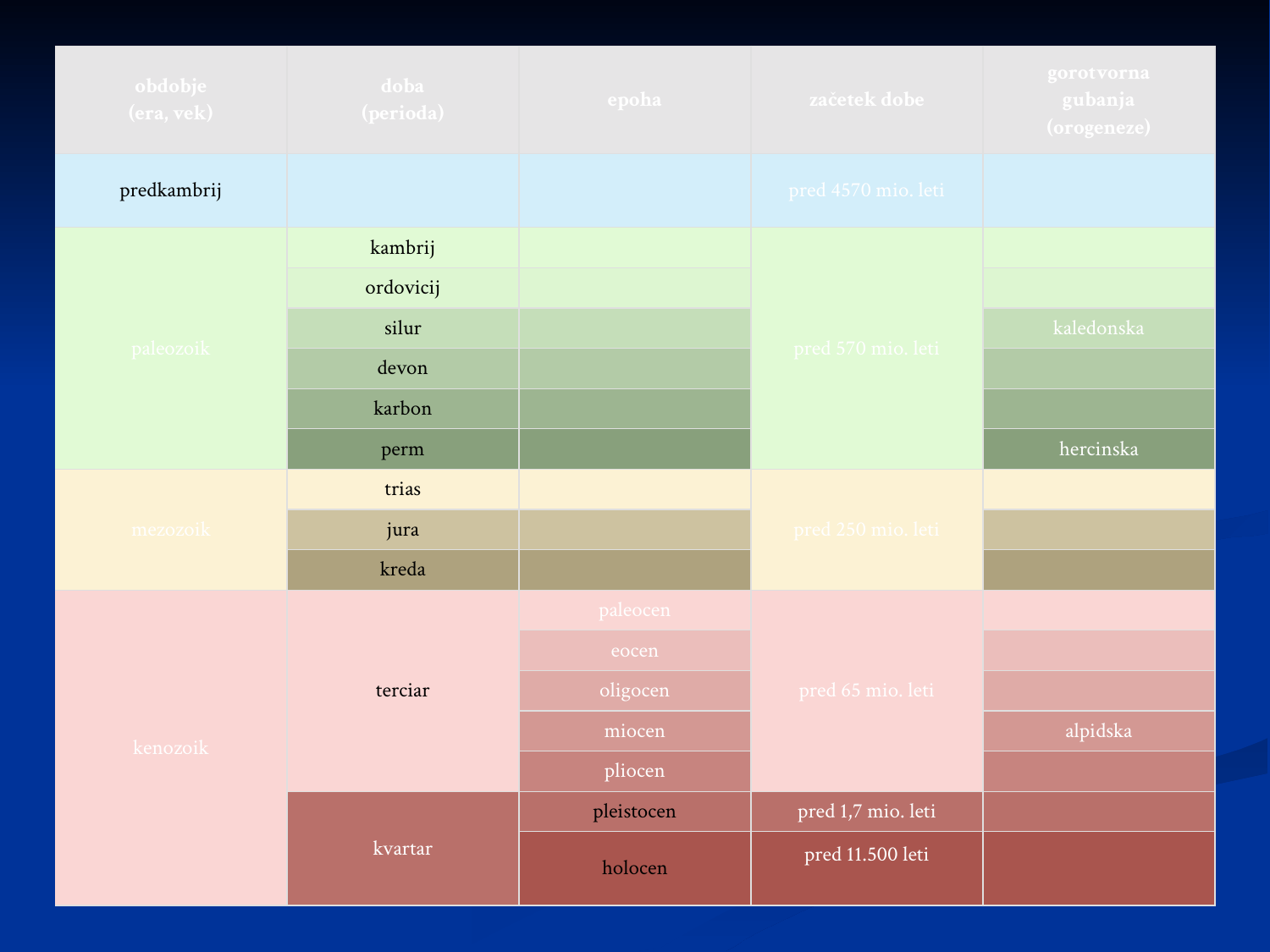

| obdobje (era, vek) | doba (perioda) | epoha | začetek dobe | gorotvorna gubanja (orogeneze) |
| --- | --- | --- | --- | --- |
| predkambrij |  |  | pred 4570 mio. leti |  |
| paleozoik | kambrij |  | pred 570 mio. leti |  |
|  | ordovicij |  |  |  |
|  | silur |  |  | kaledonska |
|  | devon |  |  |  |
|  | karbon |  |  |  |
|  | perm |  |  | hercinska |
| mezozoik | trias |  | pred 250 mio. leti |  |
|  | jura |  |  |  |
|  | kreda |  |  |  |
| kenozoik | terciar | paleocen | pred 65 mio. leti |  |
|  |  | eocen |  |  |
|  |  | oligocen |  |  |
|  |  | miocen |  | alpidska |
|  |  | pliocen |  |  |
|  | kvartar | pleistocen | pred 1,7 mio. leti |  |
|  |  | holocen | pred 11.500 leti |  |